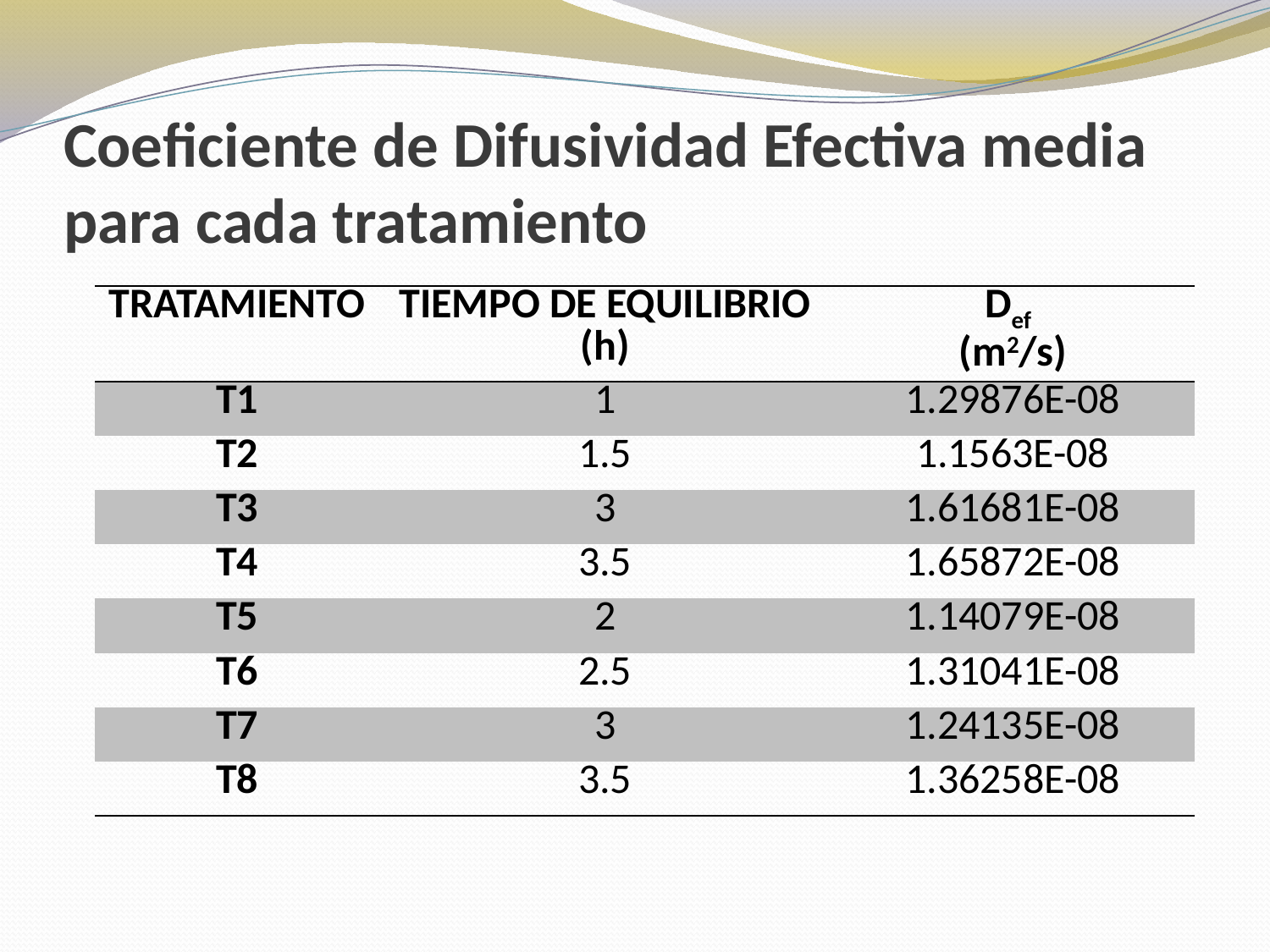

# Coeficiente de Difusividad Efectiva media para cada tratamiento
| TRATAMIENTO | TIEMPO DE EQUILIBRIO (h) | Def (m2/s) |
| --- | --- | --- |
| T1 | 1 | 1.29876E-08 |
| T2 | 1.5 | 1.1563E-08 |
| T3 | 3 | 1.61681E-08 |
| T4 | 3.5 | 1.65872E-08 |
| T5 | 2 | 1.14079E-08 |
| T6 | 2.5 | 1.31041E-08 |
| T7 | 3 | 1.24135E-08 |
| T8 | 3.5 | 1.36258E-08 |